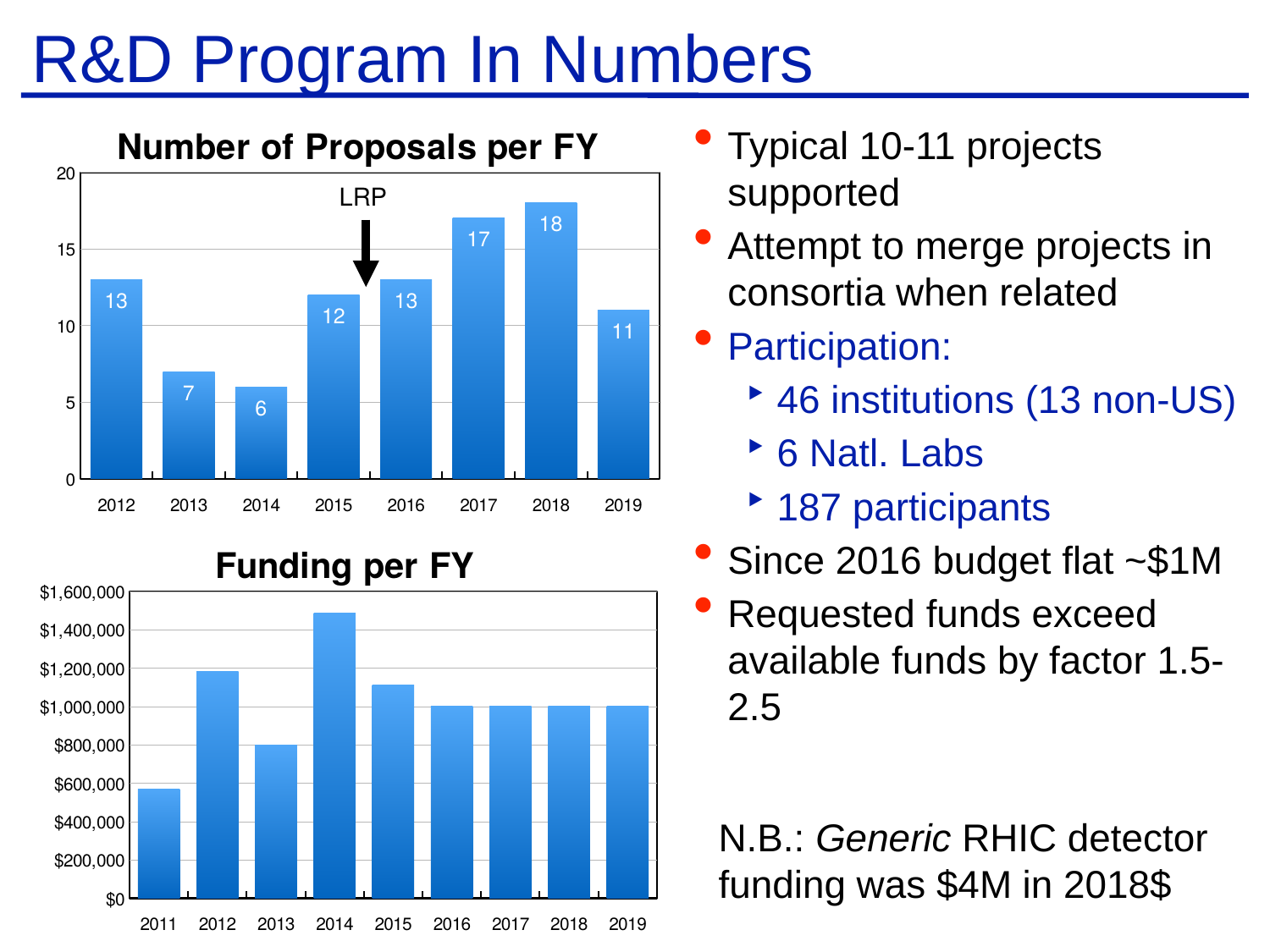

# R&D Program In Numbers

### Chart: Number of Proposals per FY

| Category | Number of Proposals |
|---|---|
| 2012 | 13.0 |
| 2013 | 7.0 |
| 2014 | 6.0 |
| 2015 | 12.0 |
| 2016 | 13.0 |
| 2017 | 17.0 |
| 2018 | 18.0 |
| 2019 | 11.0 |
Typical 10-11 projects supported
Attempt to merge projects in consortia when related
Participation:
46 institutions (13 non-US)
6 Natl. Labs
187 participants
Since 2016 budget flat ~$1M
Requested funds exceed available funds by factor 1.5-2.5
LRP

### Chart: Funding per FY

| Category | Number of Proposals |
|---|---|
| 2011 | 568000.0 |
| 2012 | 1183000.0 |
| 2013 | 798000.0 |
| 2014 | 1489000.0 |
| 2015 | 1113000.0 |
| 2016 | 1000000.0 |
| 2017 | 1000000.0 |
| 2018 | 1000000.0 |
| 2019 | 1000000.0 |
N.B.: Generic RHIC detector funding was $4M in 2018$
14